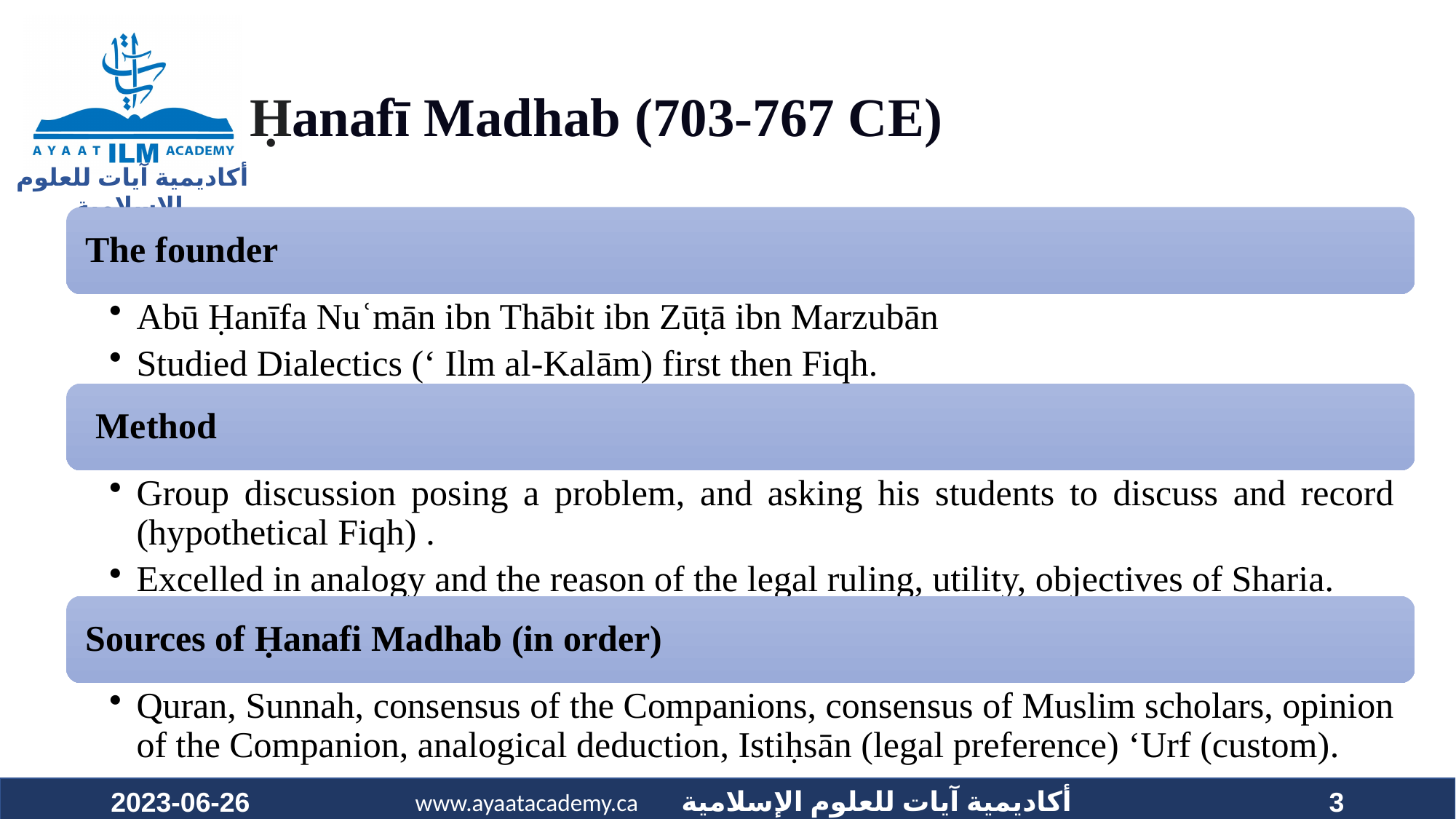

# Ḥanafī Madhab (703-767 CE)
The founder
Abū Ḥanīfa Nuʿmān ibn Thābit ibn Zūṭā ibn Marzubān
Studied Dialectics (‘ Ilm al-Kalām) first then Fiqh.
 Method
Group discussion posing a problem, and asking his students to discuss and record (hypothetical Fiqh) .
Excelled in analogy and the reason of the legal ruling, utility, objectives of Sharia.
Sources of Ḥanafi Madhab (in order)
Quran, Sunnah, consensus of the Companions, consensus of Muslim scholars, opinion of the Companion, analogical deduction, Istiḥsān (legal preference) ‘Urf (custom).
2023-06-26
3